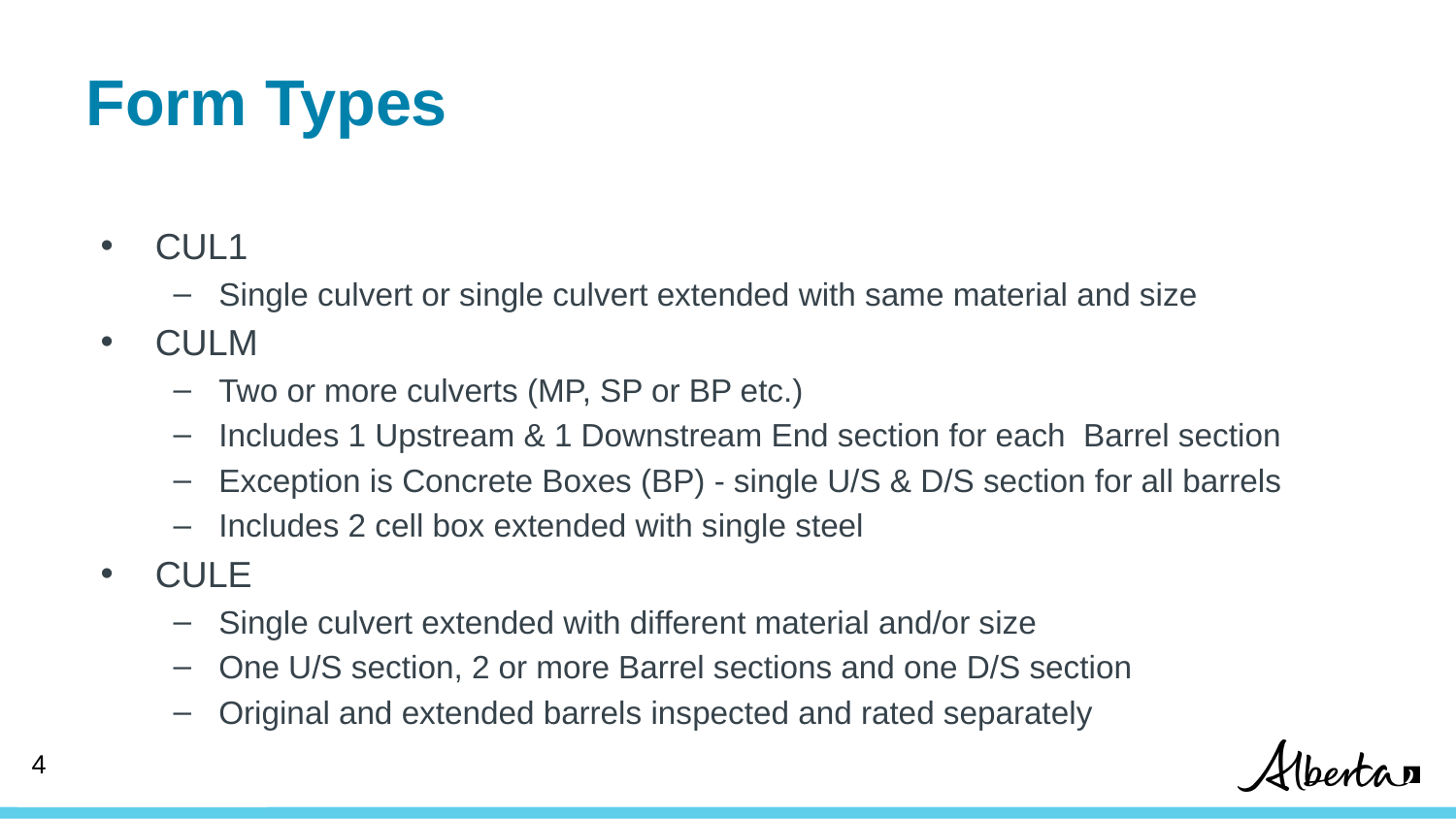

# Form Types
CUL1
Single culvert or single culvert extended with same material and size
CULM
Two or more culverts (MP, SP or BP etc.)
Includes 1 Upstream & 1 Downstream End section for each  Barrel section
Exception is Concrete Boxes (BP) - single U/S & D/S section for all barrels
Includes 2 cell box extended with single steel
CULE
Single culvert extended with different material and/or size
One U/S section, 2 or more Barrel sections and one D/S section
Original and extended barrels inspected and rated separately

4